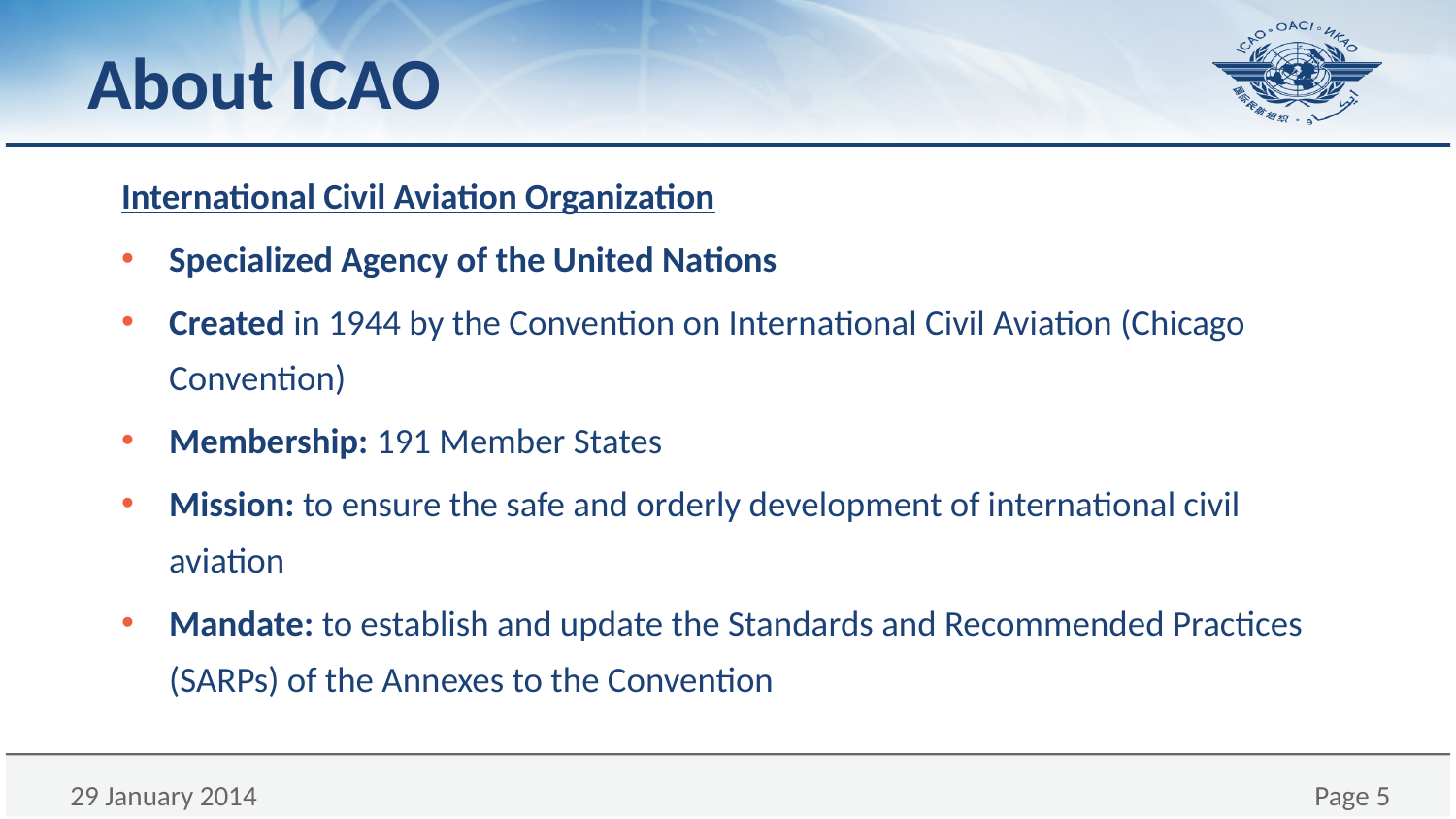

# About ICAO
International Civil Aviation Organization
Specialized Agency of the United Nations
Created in 1944 by the Convention on International Civil Aviation (Chicago Convention)
Membership: 191 Member States
Mission: to ensure the safe and orderly development of international civil aviation
Mandate: to establish and update the Standards and Recommended Practices (SARPs) of the Annexes to the Convention